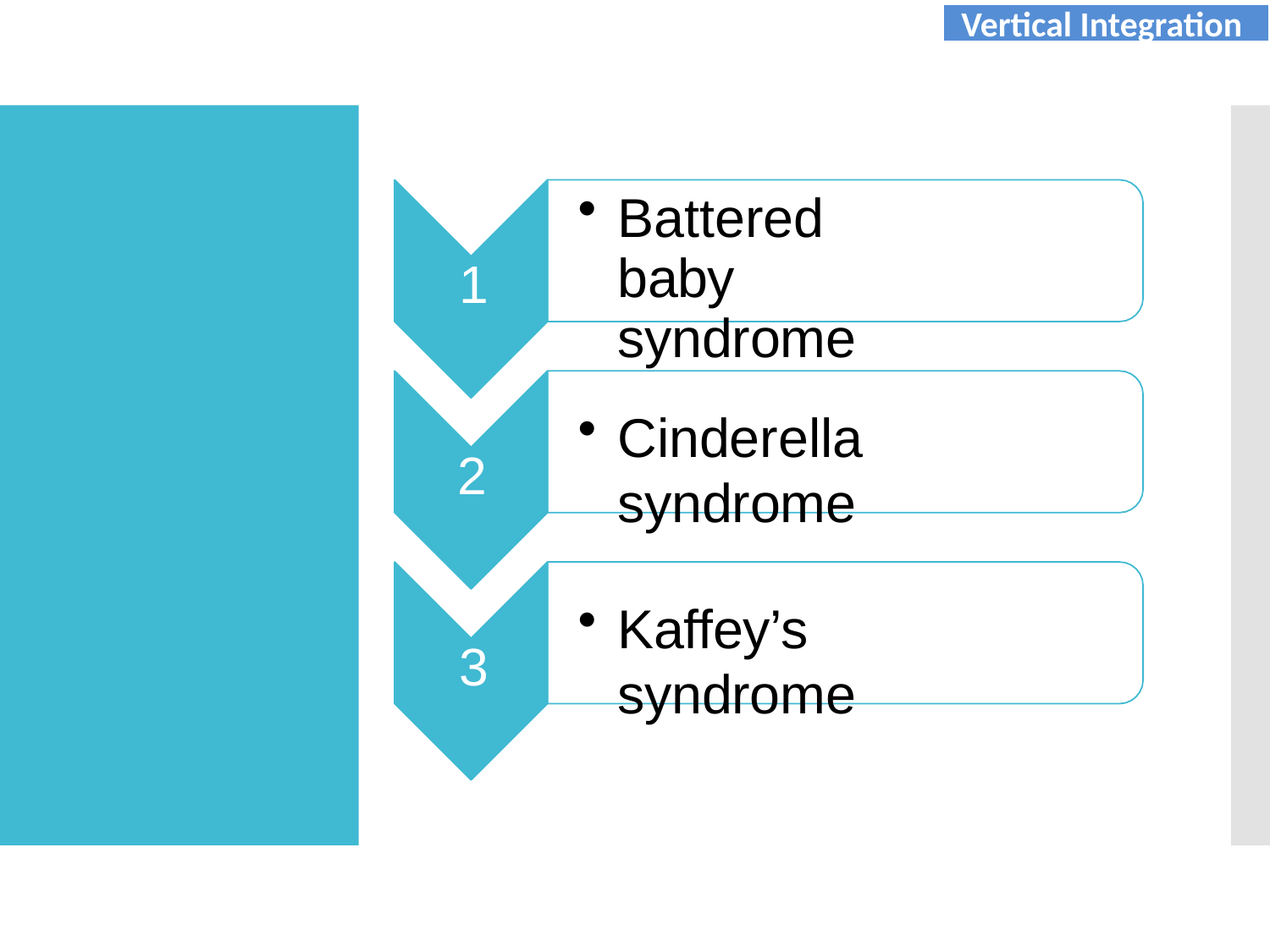

Vertical Integration

Battered baby syndrome

1

Cinderella syndrome
2

Kaffey’s syndrome
3